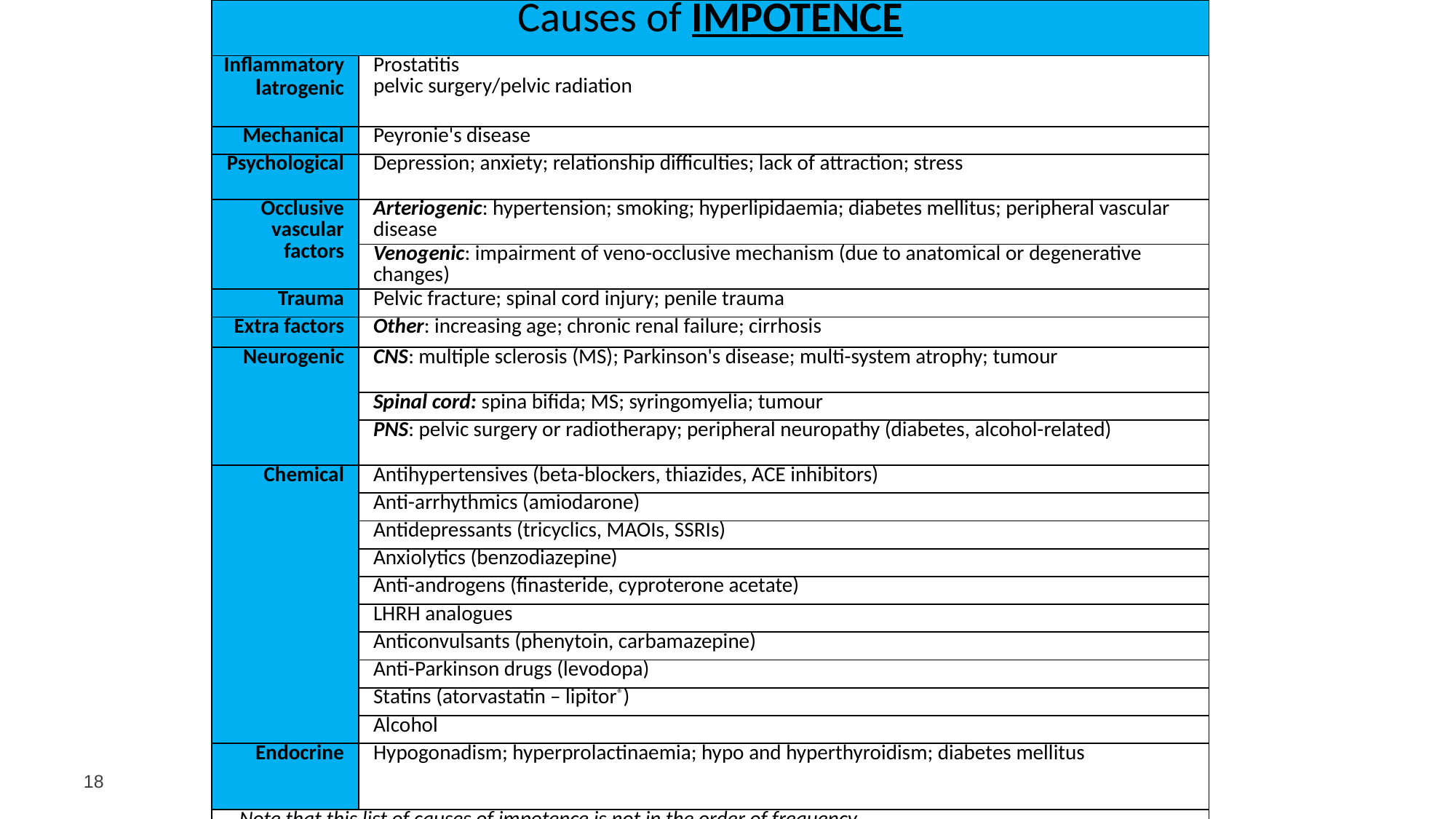

| Causes of IMPOTENCE |  |
| --- | --- |
| Inflammatory Iatrogenic | Prostatitis pelvic surgery/pelvic radiation |
| Mechanical | Peyronie's disease |
| Psychological | Depression; anxiety; relationship difficulties; lack of attraction; stress |
| Occlusive vascular factors | Arteriogenic: hypertension; smoking; hyperlipidaemia; diabetes mellitus; peripheral vascular disease |
|  | Venogenic: impairment of veno-occlusive mechanism (due to anatomical or degenerative changes) |
| Trauma | Pelvic fracture; spinal cord injury; penile trauma |
| Extra factors | Other: increasing age; chronic renal failure; cirrhosis |
| Neurogenic | CNS: multiple sclerosis (MS); Parkinson's disease; multi-system atrophy; tumour |
|  | Spinal cord: spina bifida; MS; syringomyelia; tumour |
|  | PNS: pelvic surgery or radiotherapy; peripheral neuropathy (diabetes, alcohol-related) |
| Chemical | Antihypertensives (beta-blockers, thiazides, ACE inhibitors) |
|  | Anti-arrhythmics (amiodarone) |
|  | Antidepressants (tricyclics, MAOIs, SSRIs) |
|  | Anxiolytics (benzodiazepine) |
|  | Anti-androgens (finasteride, cyproterone acetate) |
|  | LHRH analogues |
|  | Anticonvulsants (phenytoin, carbamazepine) |
|  | Anti-Parkinson drugs (levodopa) |
|  | Statins (atorvastatin – lipitor®) |
|  | Alcohol |
| Endocrine | Hypogonadism; hyperprolactinaemia; hypo and hyperthyroidism; diabetes mellitus |
| Note that this list of causes of impotence is not in the order of frequency. Key: MAOIs = monoamine-oxidase inhibitors; SSRIs = serotonin re-uptake inhibitors; BNF = British National Formulary. |  |
18